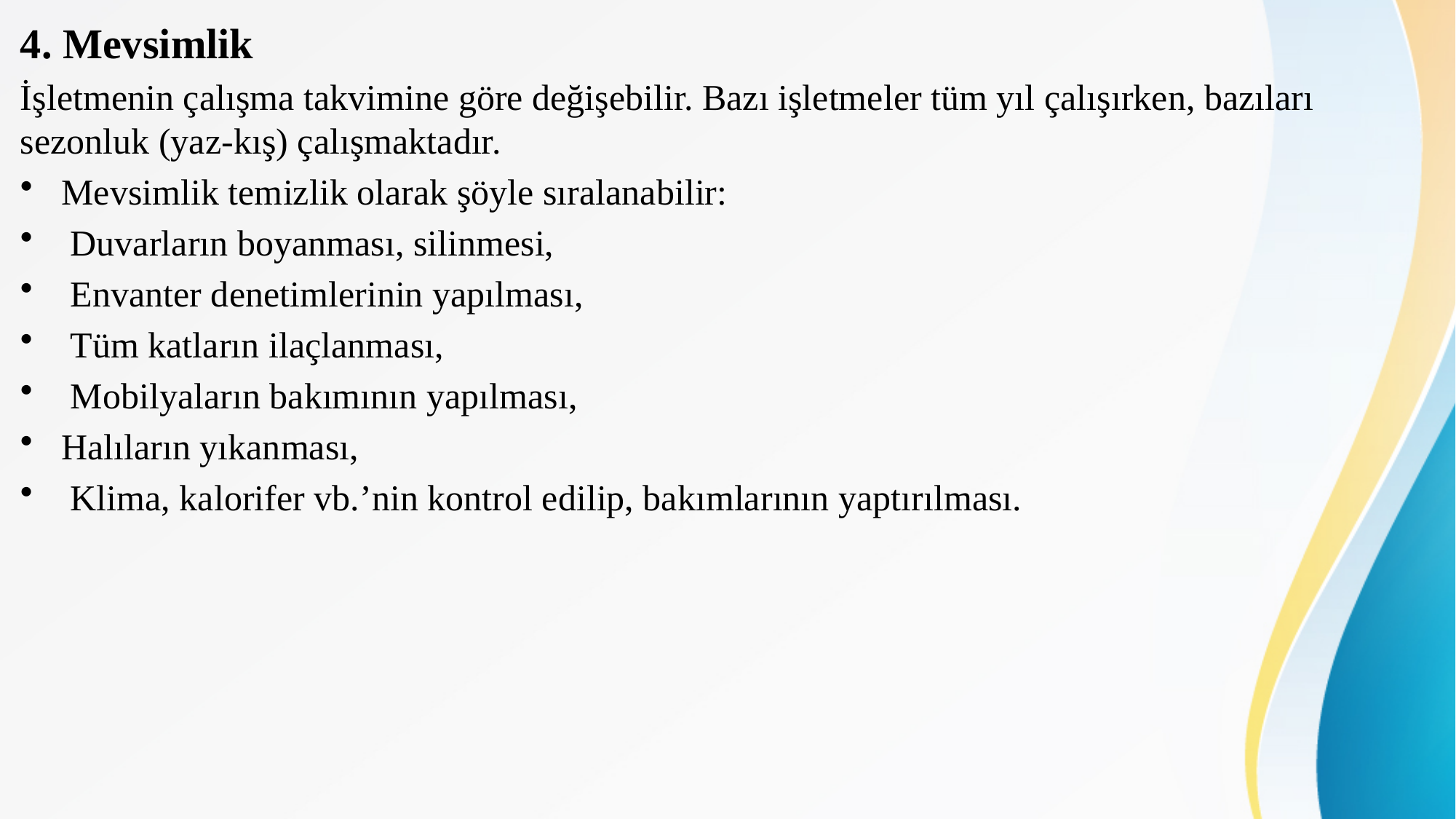

4. Mevsimlik
İşletmenin çalışma takvimine göre değişebilir. Bazı işletmeler tüm yıl çalışırken, bazıları sezonluk (yaz-kış) çalışmaktadır.
Mevsimlik temizlik olarak şöyle sıralanabilir:
 Duvarların boyanması, silinmesi,
 Envanter denetimlerinin yapılması,
 Tüm katların ilaçlanması,
 Mobilyaların bakımının yapılması,
Halıların yıkanması,
 Klima, kalorifer vb.’nin kontrol edilip, bakımlarının yaptırılması.